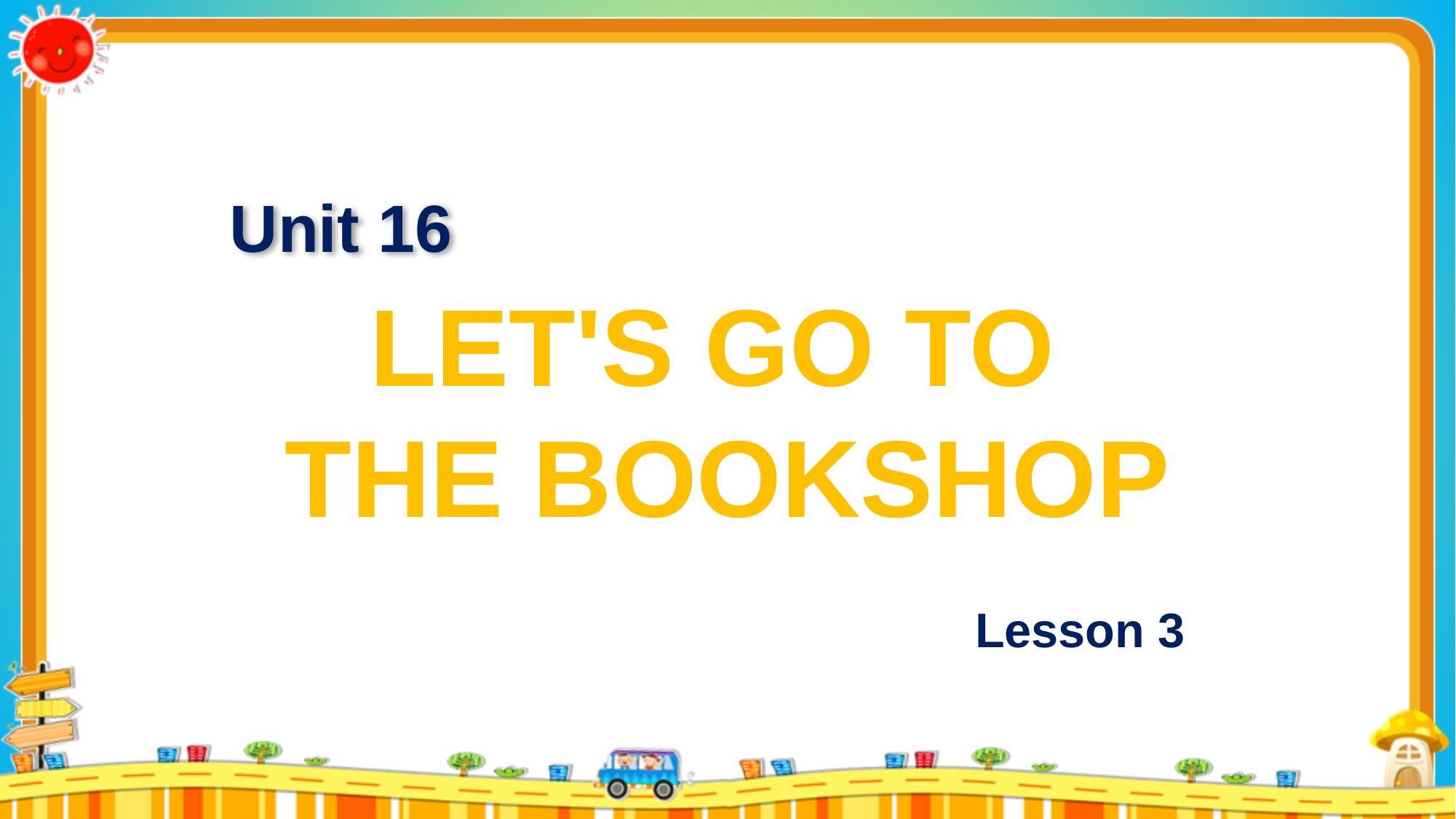

Unit 16
LET'S GO TO
THE BOOKSHOP
Lesson 3